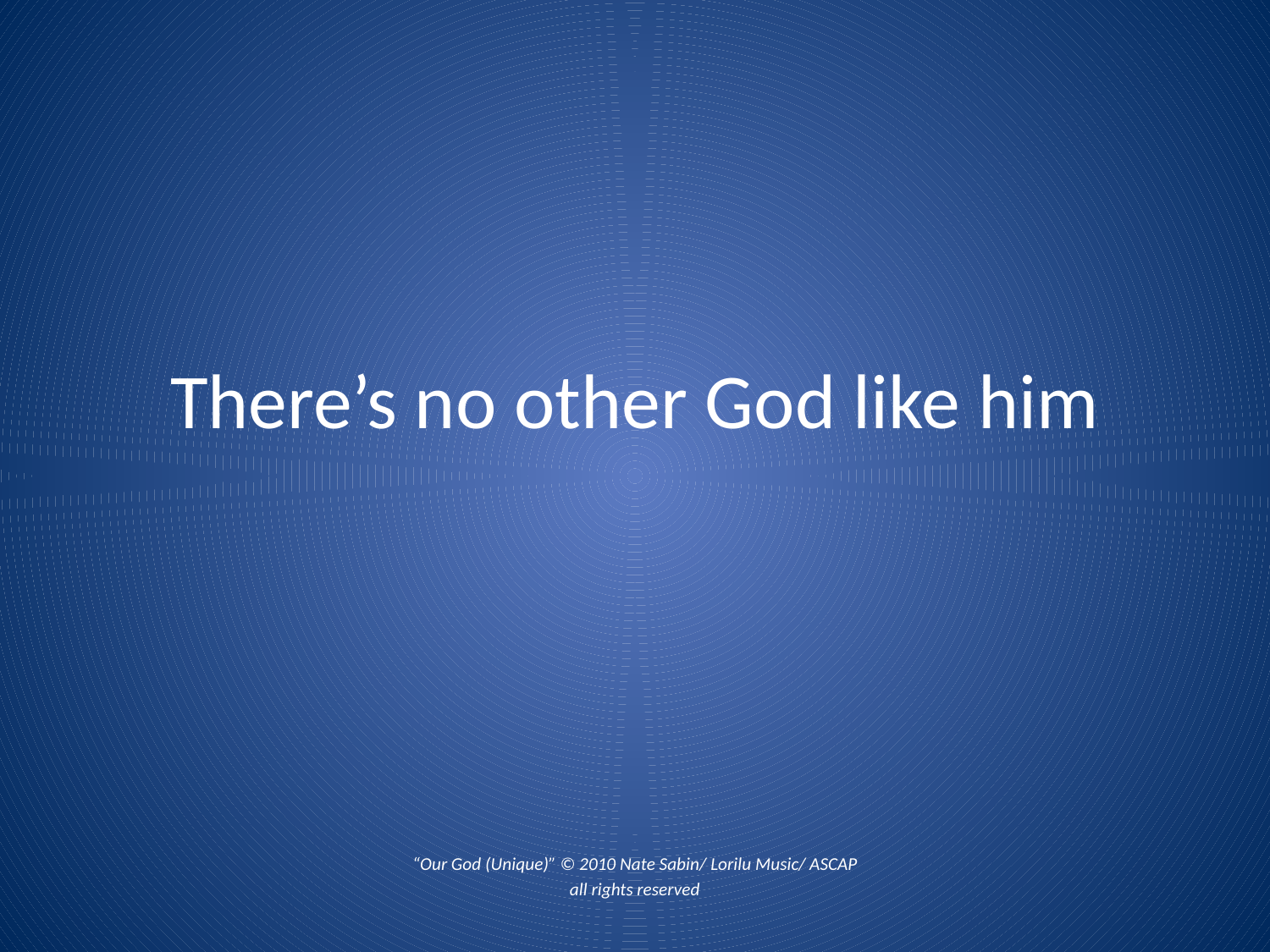

# There’s no other God like him
“Our God (Unique)” © 2010 Nate Sabin/ Lorilu Music/ ASCAP
all rights reserved